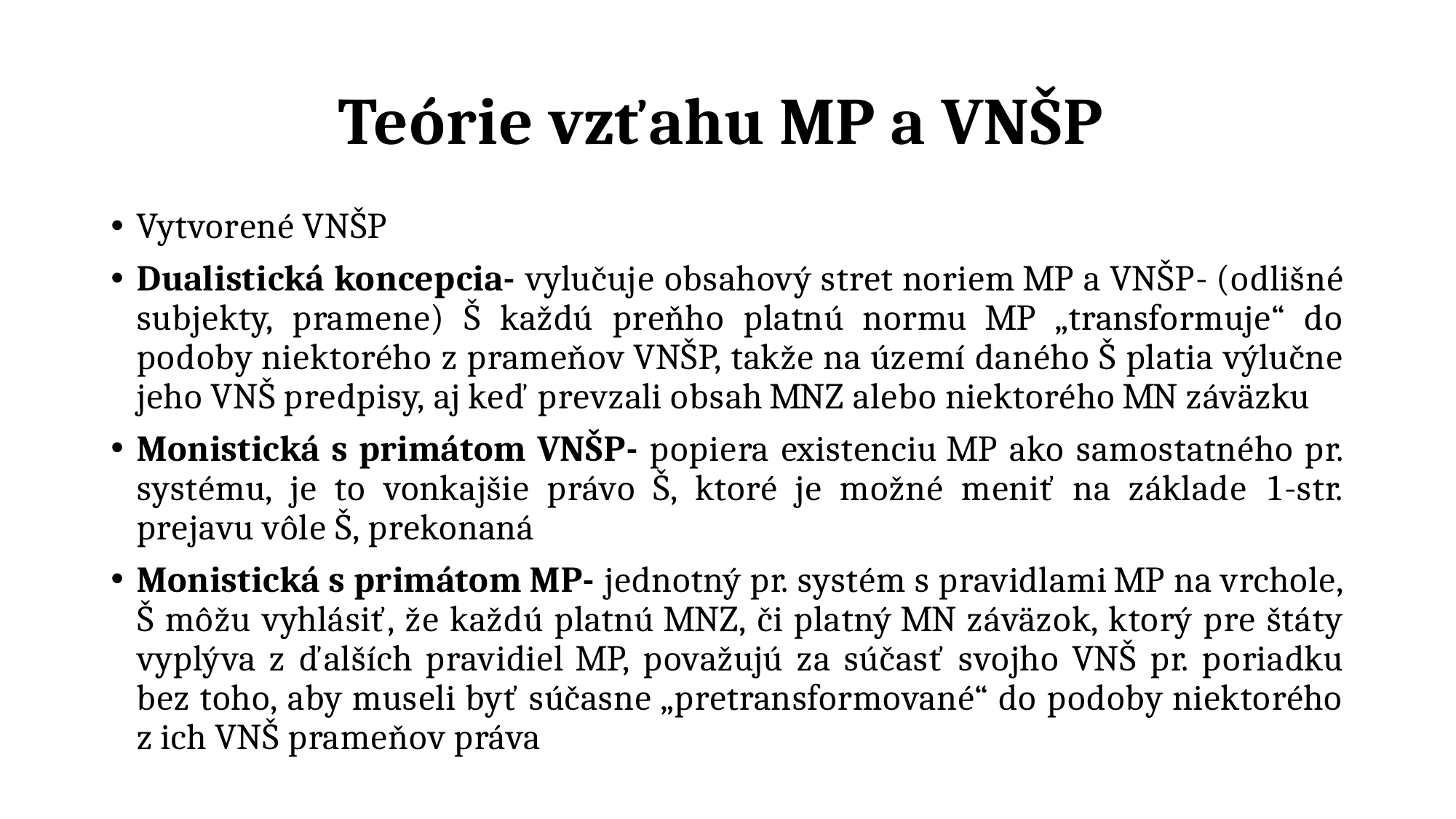

# Teórie vzťahu MP a VNŠP
Vytvorené VNŠP
Dualistická koncepcia- vylučuje obsahový stret noriem MP a VNŠP- (odlišné subjekty, pramene) Š každú preňho platnú normu MP „transformuje“ do podoby niektorého z prameňov VNŠP, takže na území daného Š platia výlučne jeho VNŠ predpisy, aj keď prevzali obsah MNZ alebo niektorého MN záväzku
Monistická s primátom VNŠP- popiera existenciu MP ako samostatného pr. systému, je to vonkajšie právo Š, ktoré je možné meniť na základe 1-str. prejavu vôle Š, prekonaná
Monistická s primátom MP- jednotný pr. systém s pravidlami MP na vrchole, Š môžu vyhlásiť, že každú platnú MNZ, či platný MN záväzok, ktorý pre štáty vyplýva z ďalších pravidiel MP, považujú za súčasť svojho VNŠ pr. poriadku bez toho, aby museli byť súčasne „pretransformované“ do podoby niektorého z ich VNŠ prameňov práva